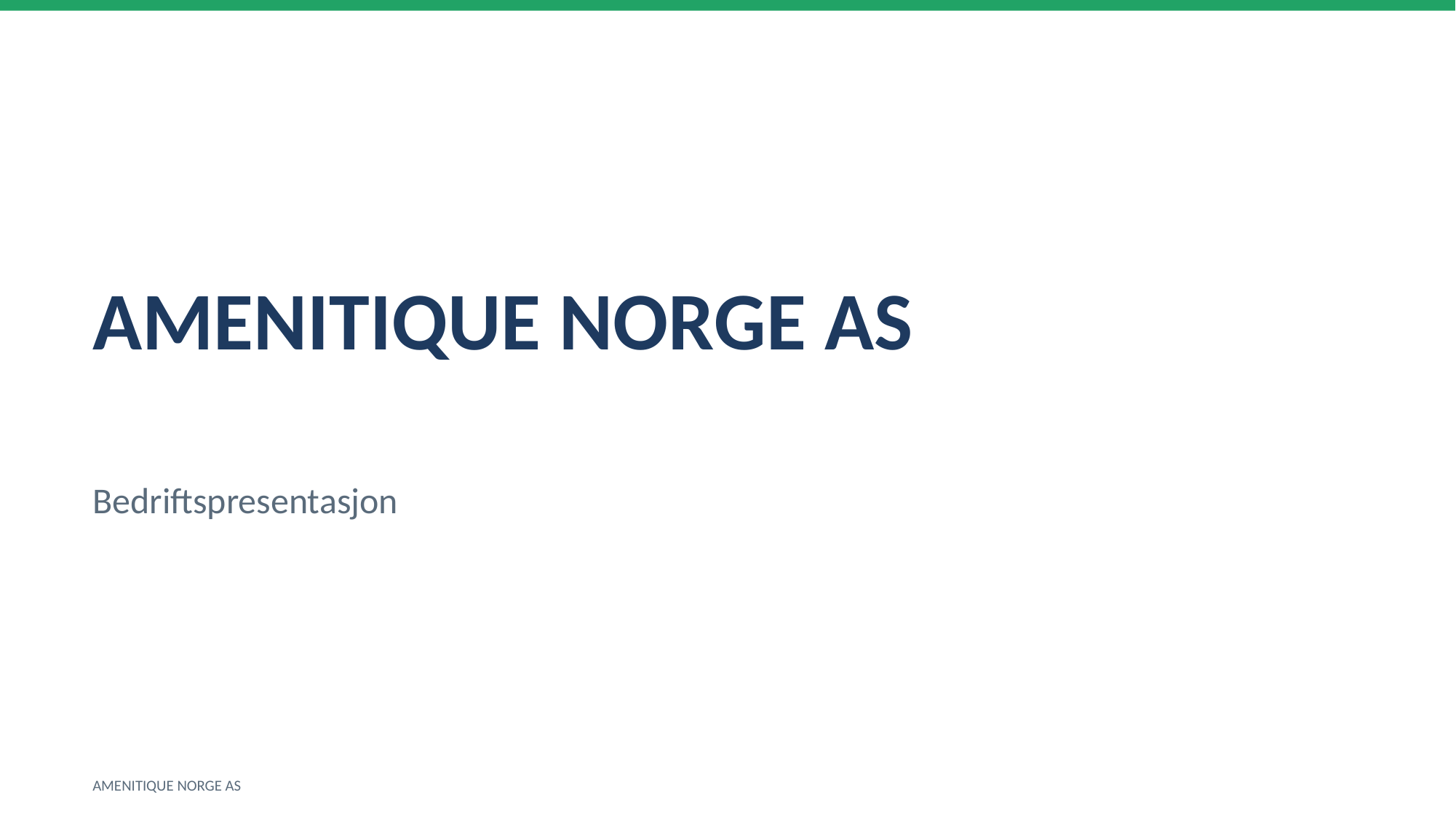

AMENITIQUE NORGE AS
Bedriftspresentasjon
AMENITIQUE NORGE AS